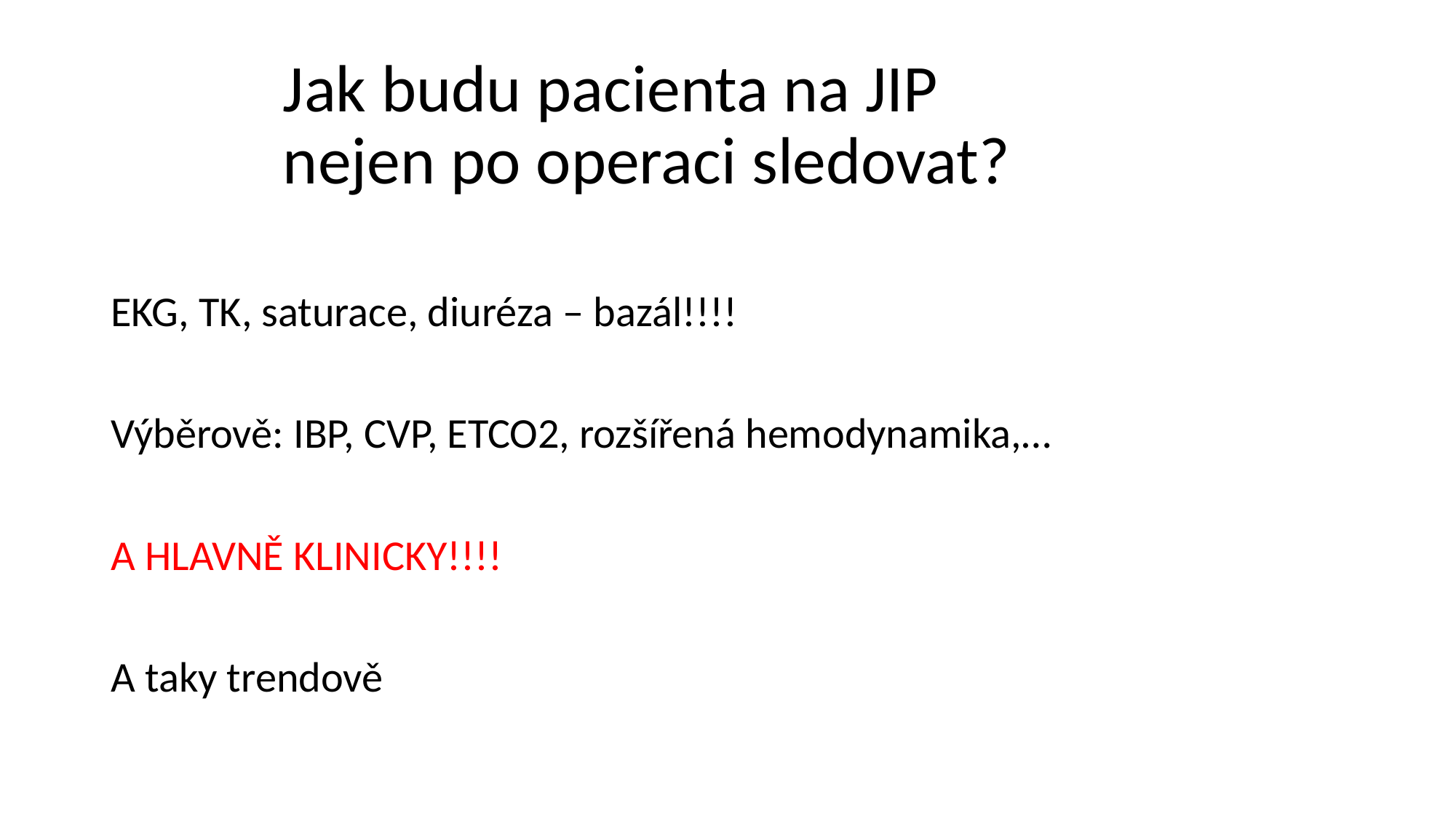

# Jak budu pacienta na JIP nejen po operaci sledovat?

EKG, TK, saturace, diuréza – bazál!!!!

Výběrově: IBP, CVP, ETCO2, rozšířená hemodynamika,…

A HLAVNĚ KLINICKY!!!!

A taky trendově